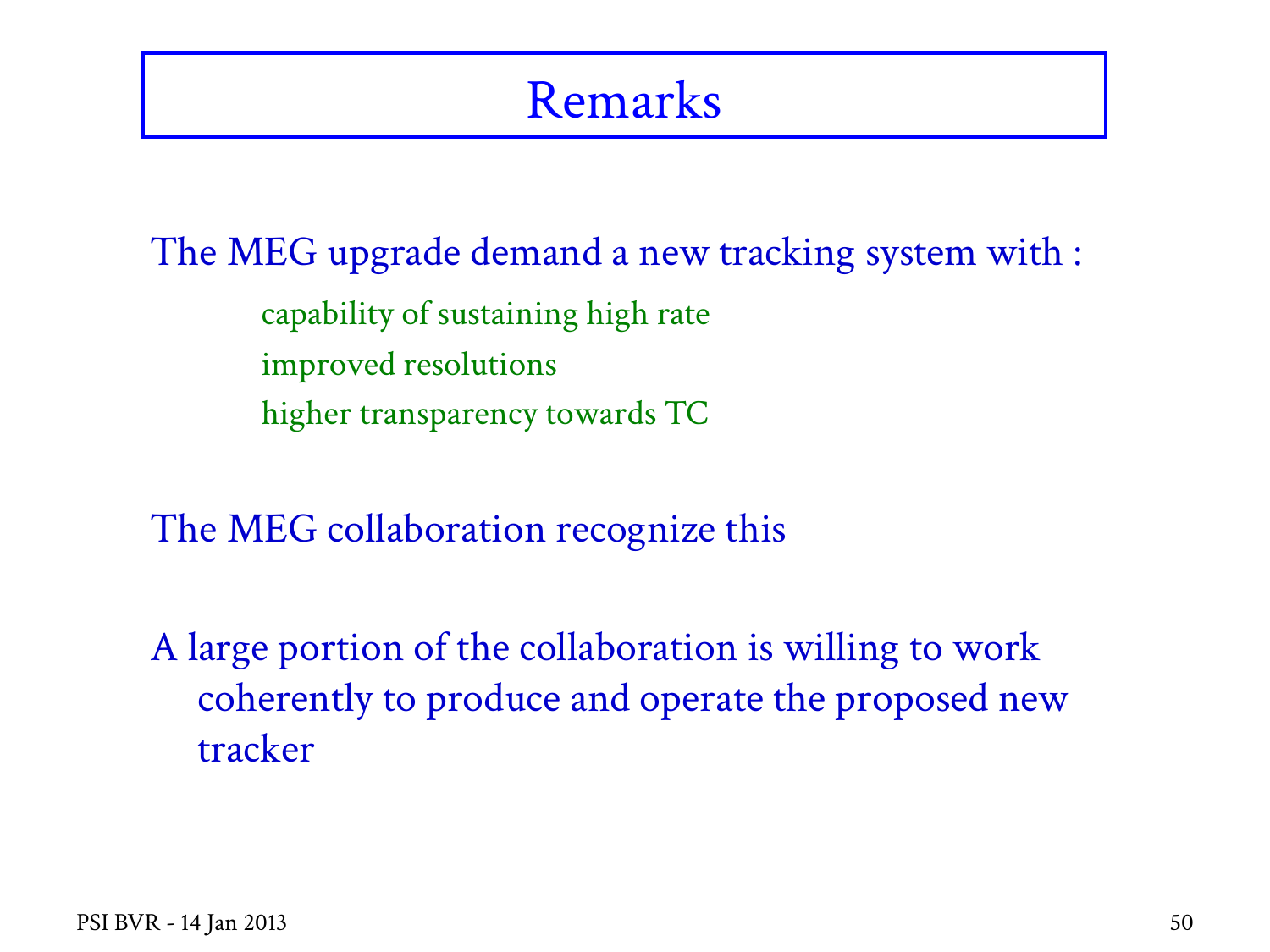

# Remarks
The MEG upgrade demand a new tracking system with :
	capability of sustaining high rate
	improved resolutions
	higher transparency towards TC

The MEG collaboration recognize this

A large portion of the collaboration is willing to work coherently to produce and operate the proposed new tracker

PSI BVR - 14 Jan 2013
50